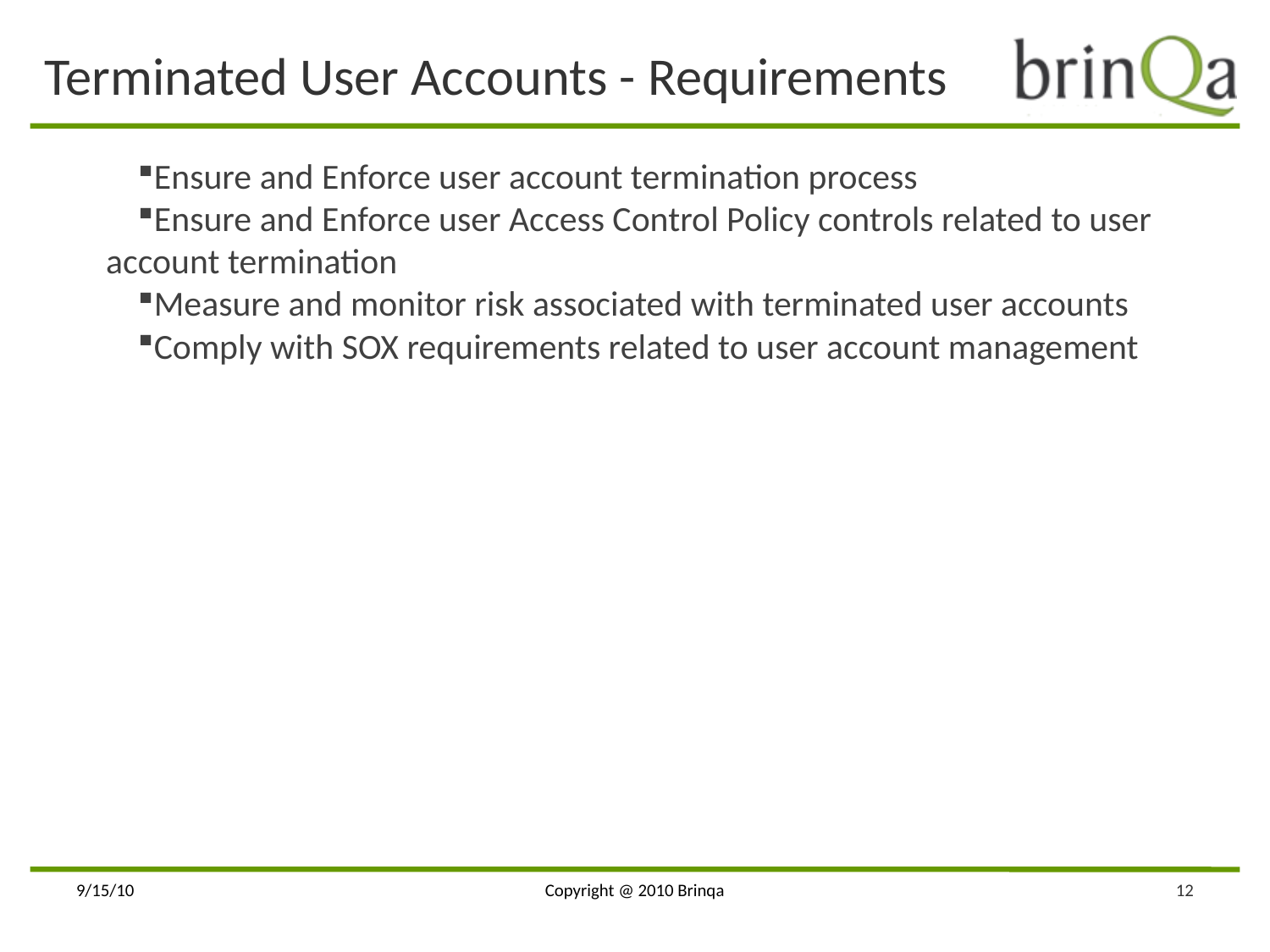

# Terminated User Accounts - Requirements
Ensure and Enforce user account termination process
Ensure and Enforce user Access Control Policy controls related to user account termination
Measure and monitor risk associated with terminated user accounts
Comply with SOX requirements related to user account management

9/15/10
Copyright @ 2010 Brinqa
12